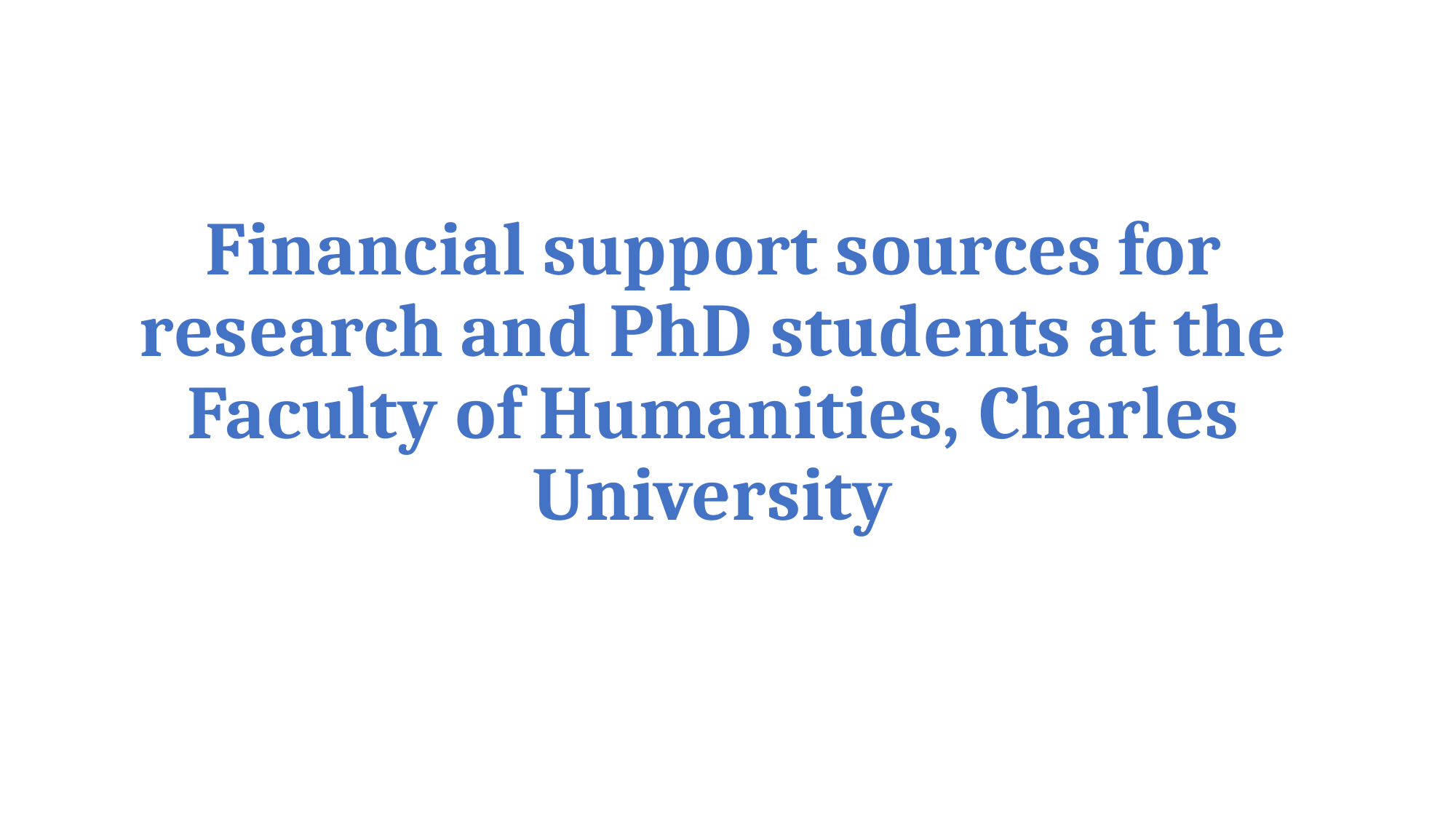

Financial support sources for research and PhD students at the Faculty of Humanities, Charles University